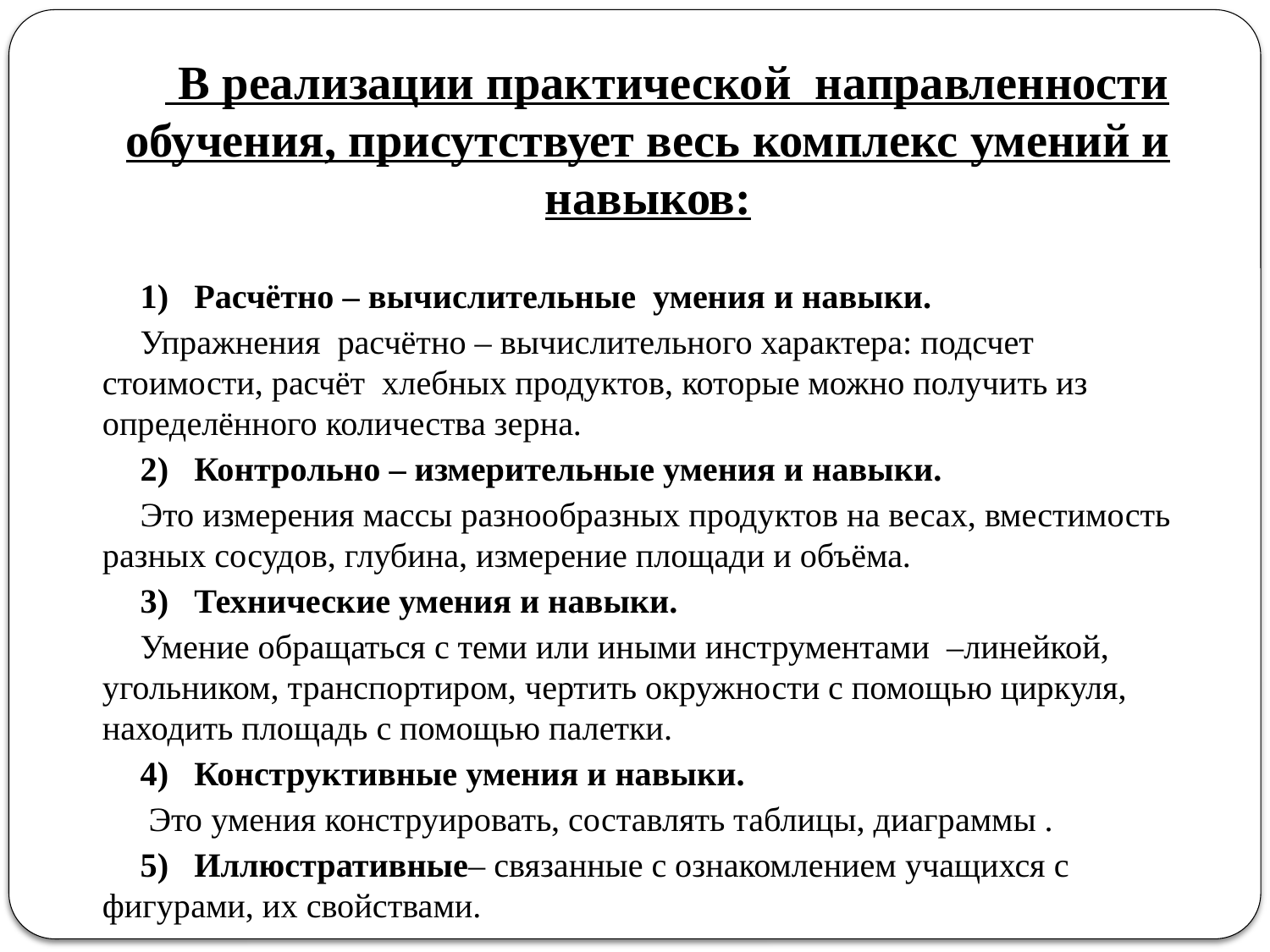

В реализации практической  направленности обучения, присутствует весь комплекс умений и навыков:

1)   Расчётно – вычислительные  умения и навыки.
Упражнения  расчётно – вычислительного характера: подсчет стоимости, расчёт  хлебных продуктов, которые можно получить из определённого количества зерна.
2)   Контрольно – измерительные умения и навыки.
Это измерения массы разнообразных продуктов на весах, вместимость разных сосудов, глубина, измерение площади и объёма.
3)   Технические умения и навыки.
Умение обращаться с теми или иными инструментами  –линейкой, угольником, транспортиром, чертить окружности с помощью циркуля, находить площадь с помощью палетки.
4)   Конструктивные умения и навыки.
 Это умения конструировать, составлять таблицы, диаграммы .
5)   Иллюстративные– связанные с ознакомлением учащихся с фигурами, их свойствами.